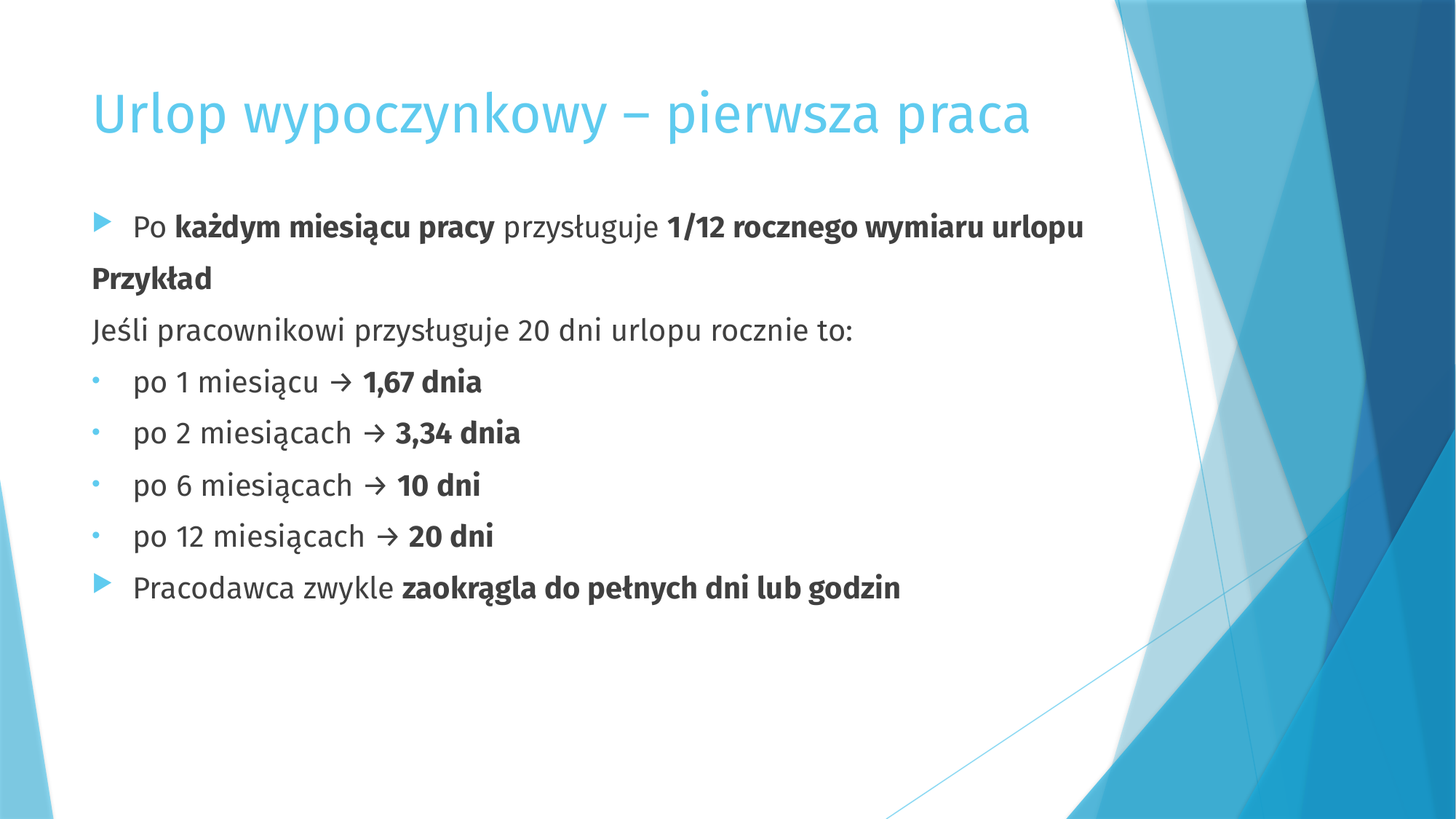

# Urlop wypoczynkowy – pierwsza praca
Po każdym miesiącu pracy przysługuje 1/12 rocznego wymiaru urlopu
Przykład
Jeśli pracownikowi przysługuje 20 dni urlopu rocznie to:
po 1 miesiącu → 1,67 dnia
po 2 miesiącach → 3,34 dnia
po 6 miesiącach → 10 dni
po 12 miesiącach → 20 dni
Pracodawca zwykle zaokrągla do pełnych dni lub godzin